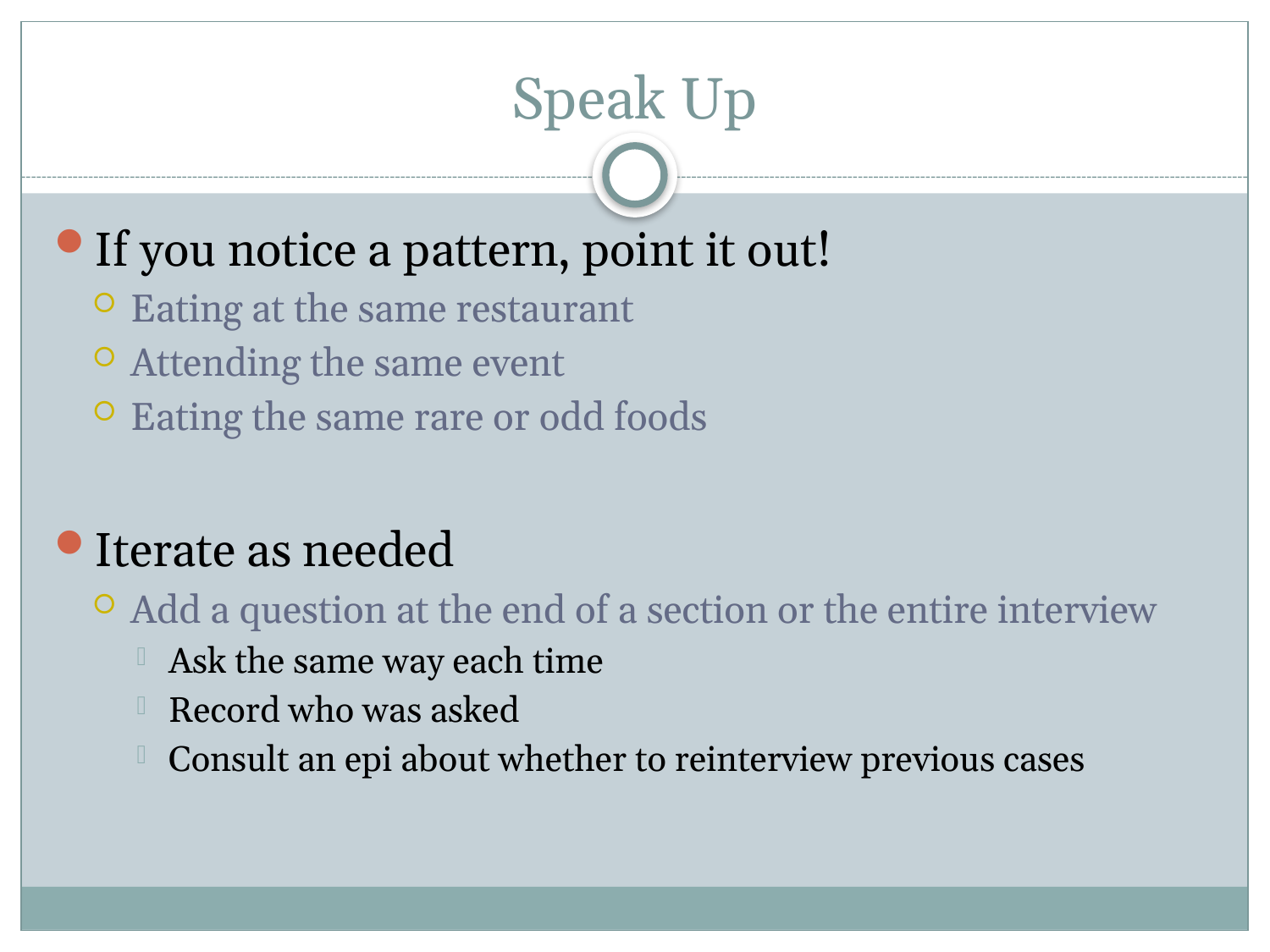

# Speak Up
If you notice a pattern, point it out!
Eating at the same restaurant
Attending the same event
Eating the same rare or odd foods

Iterate as needed
Add a question at the end of a section or the entire interview
Ask the same way each time
Record who was asked
Consult an epi about whether to reinterview previous cases